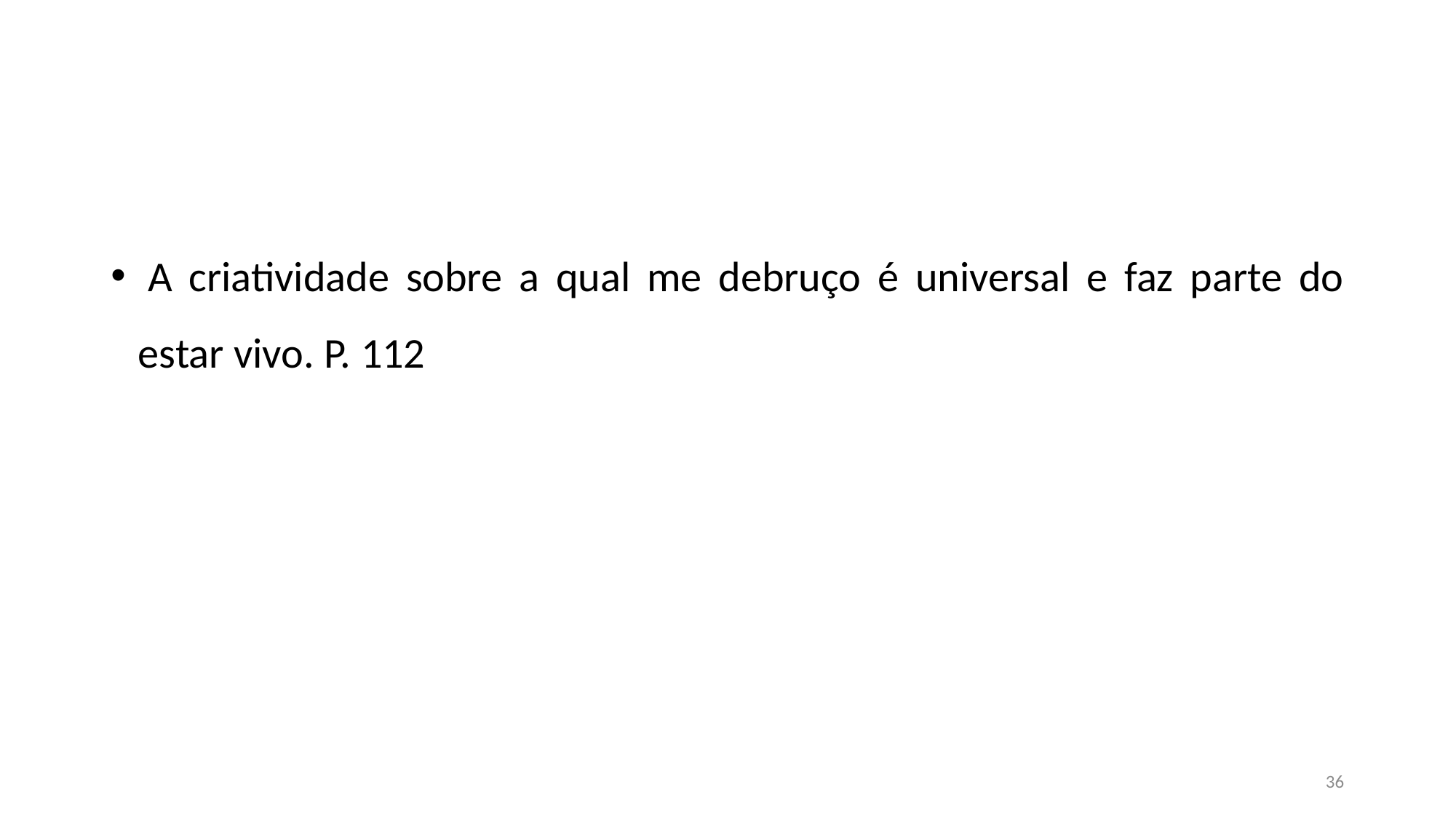

#
 A criatividade sobre a qual me debruço é universal e faz parte do estar vivo. P. 112

36